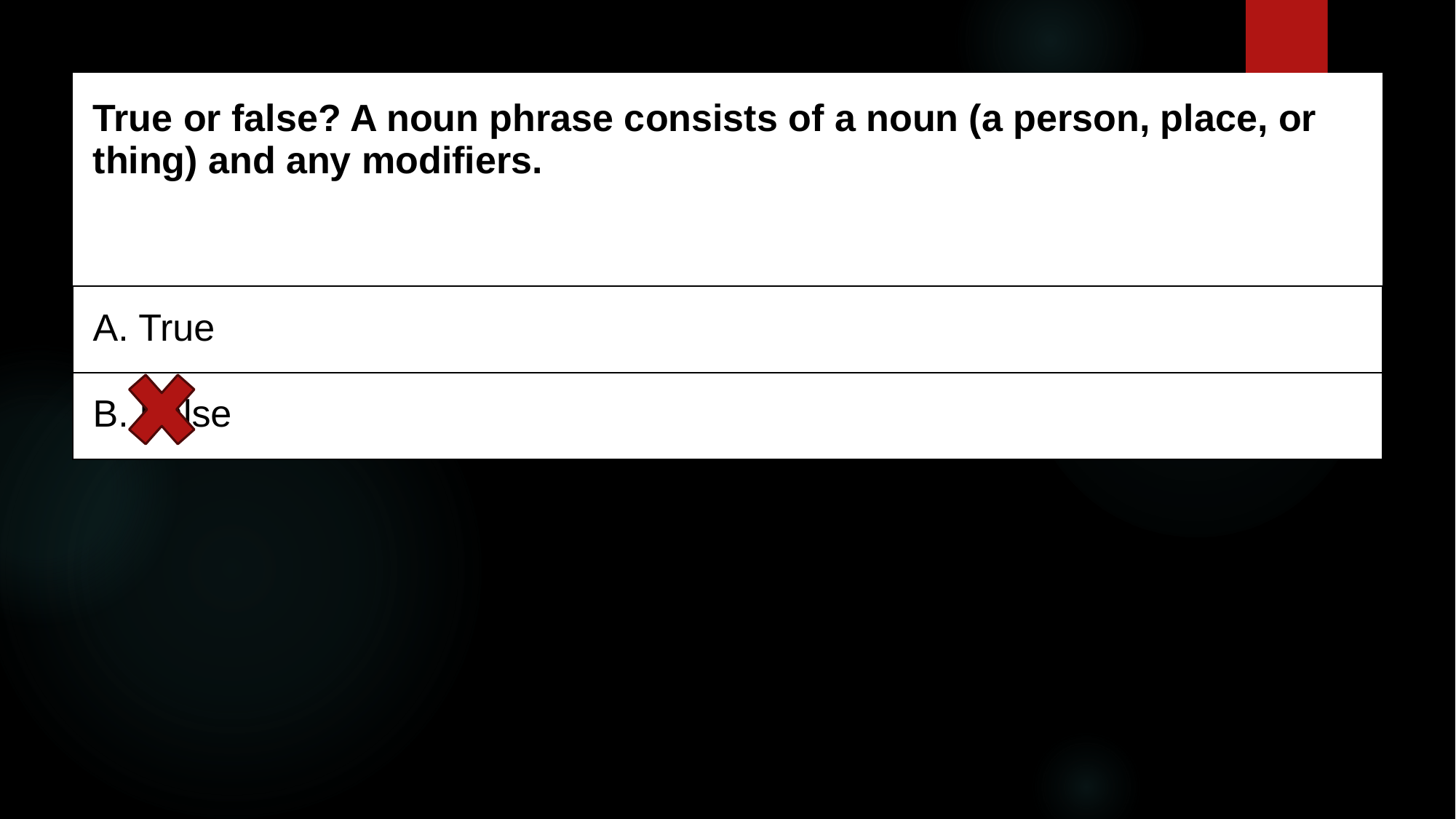

| True or false? A noun phrase consists of a noun (a person, place, or thing) and any modifiers. |
| --- |
| A. True |
| B. False |